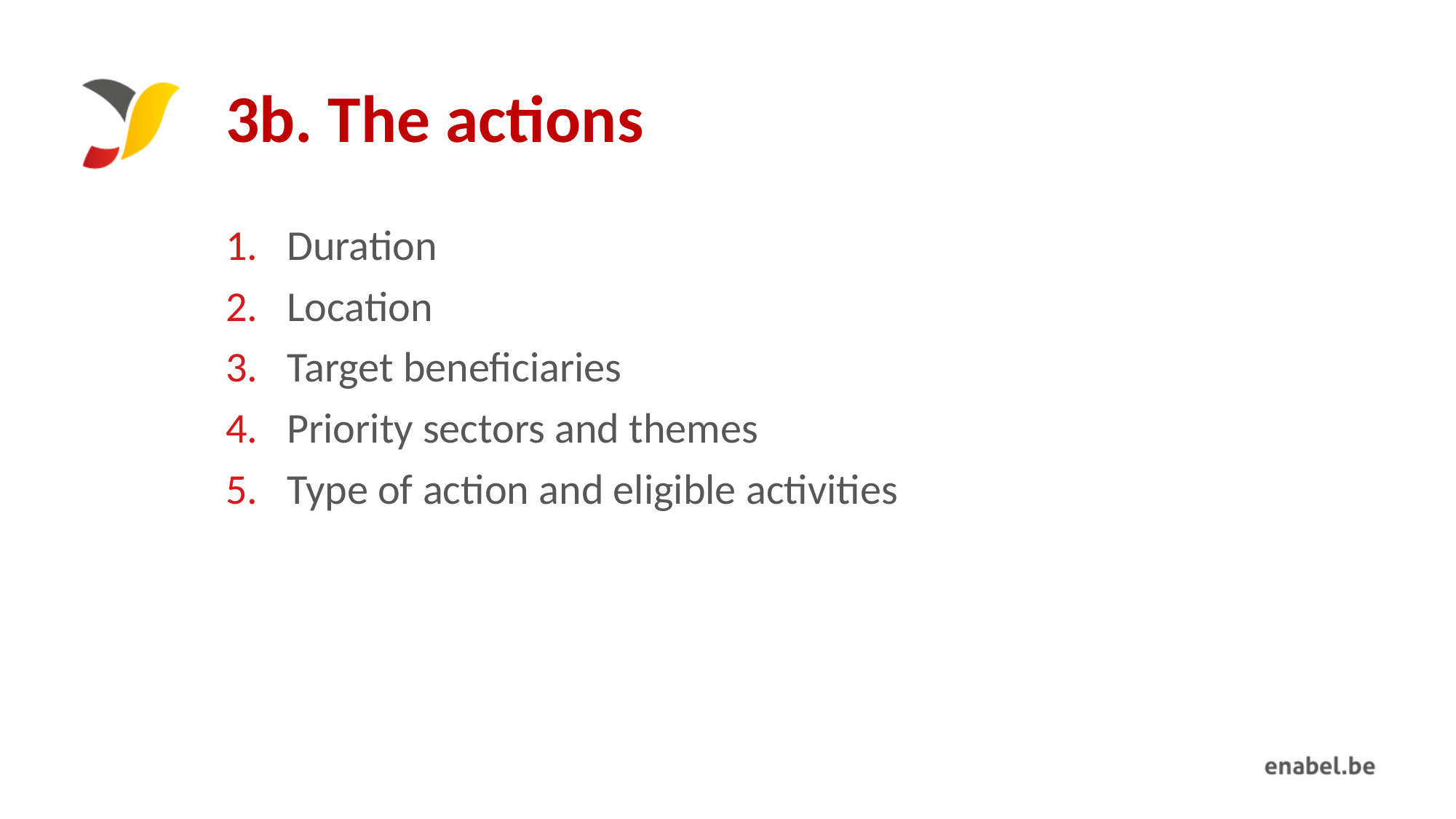

# 3b. The actions
Duration
Location
Target beneficiaries
Priority sectors and themes
Type of action and eligible activities